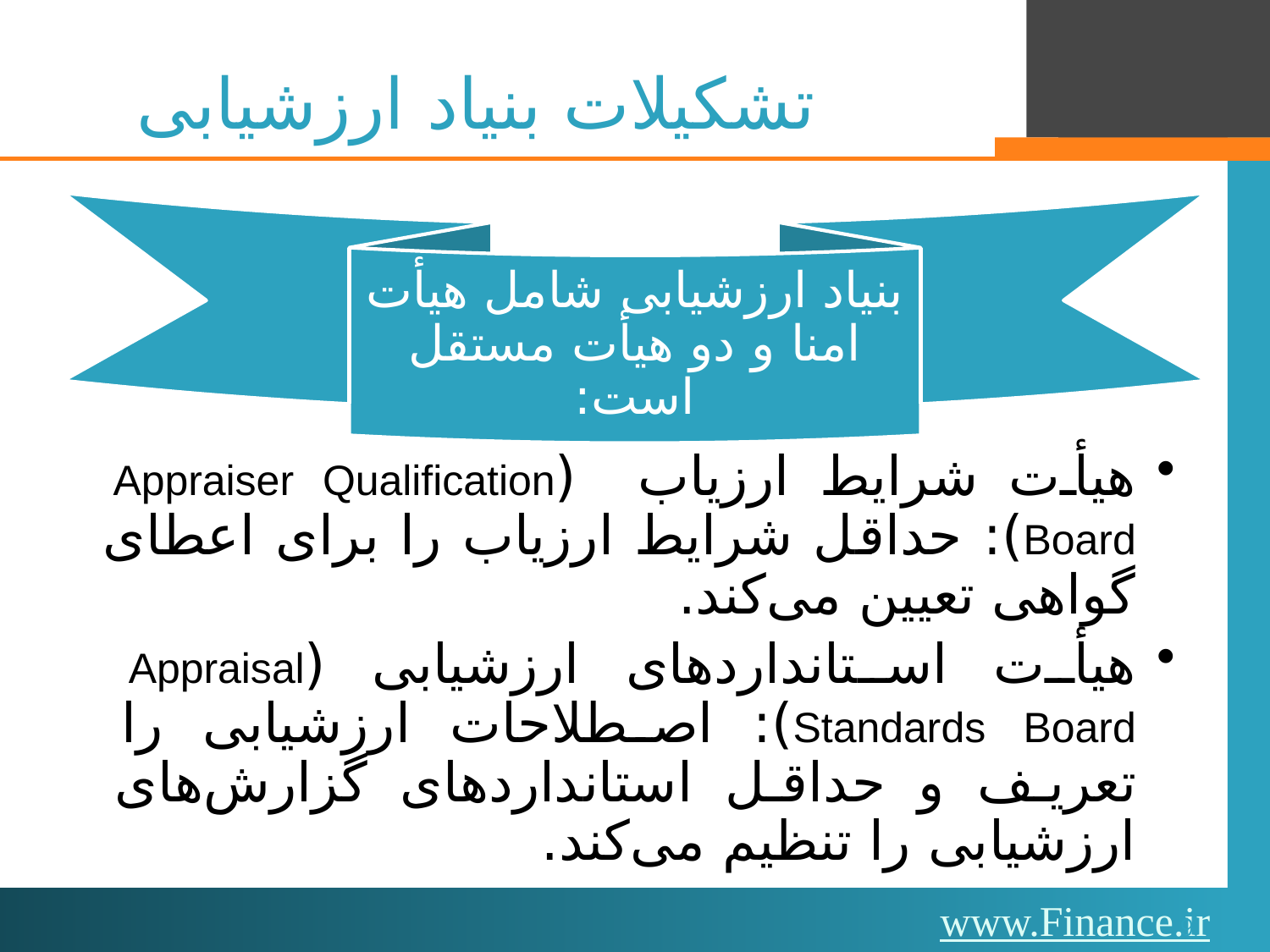

# تشکیلات بنیاد ارزشیابی
بنیاد ارزشیابی شامل هیأت امنا و دو هیأت مستقل است:
هیأت شرایط ارزیاب  (Appraiser Qualification Board): حداقل شرایط ارزیاب را برای اعطای گواهی تعیین می‌کند.
هیأت استانداردهای ارزشیابی (Appraisal Standards Board): اصطلاحات ارزشیابی را تعریف و حداقل استانداردهای گزارش‌های ارزشیابی را تنظیم می‌کند.
9